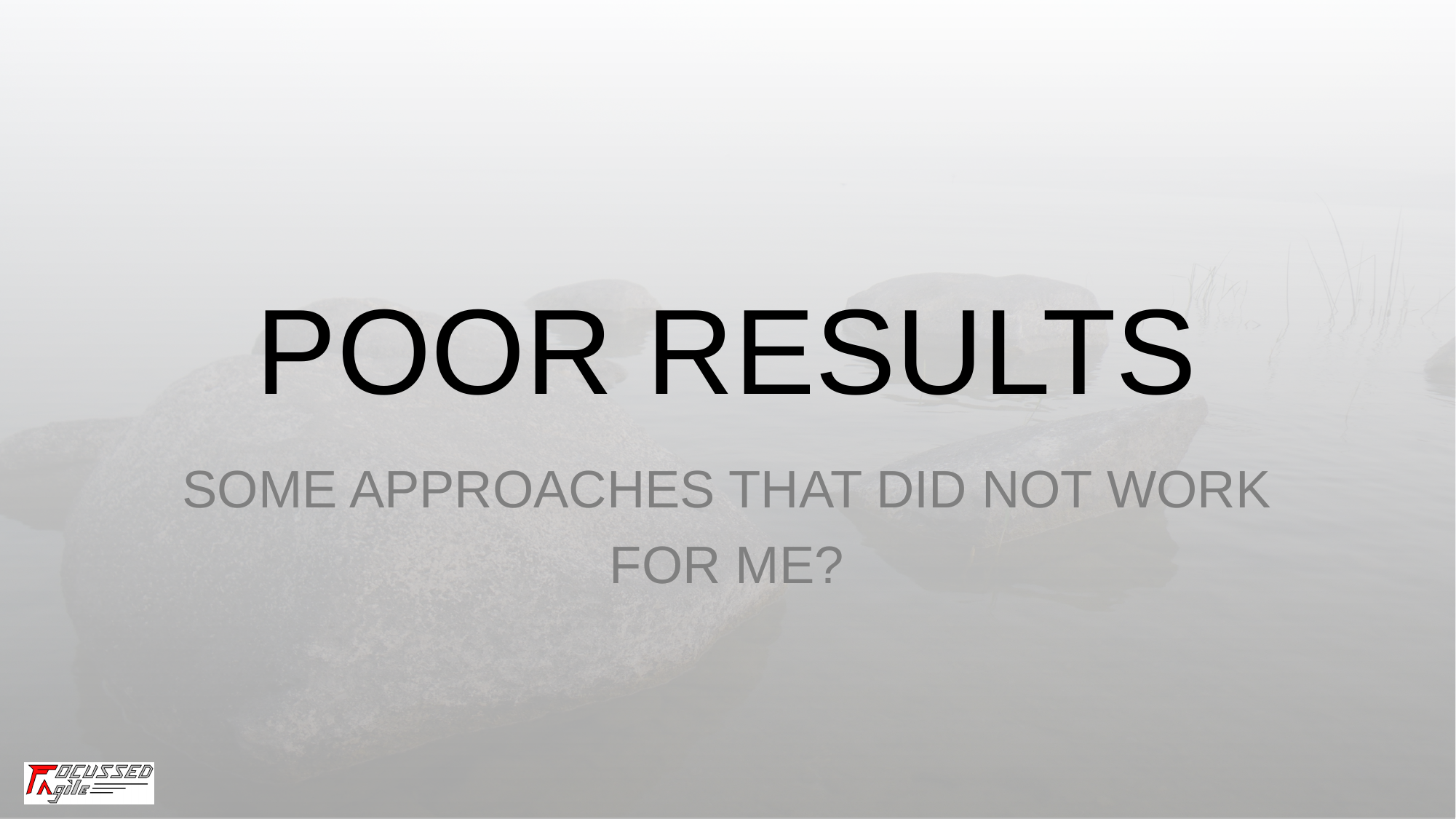

# Poor REsults
Some Approaches that Did Not Work for Me?